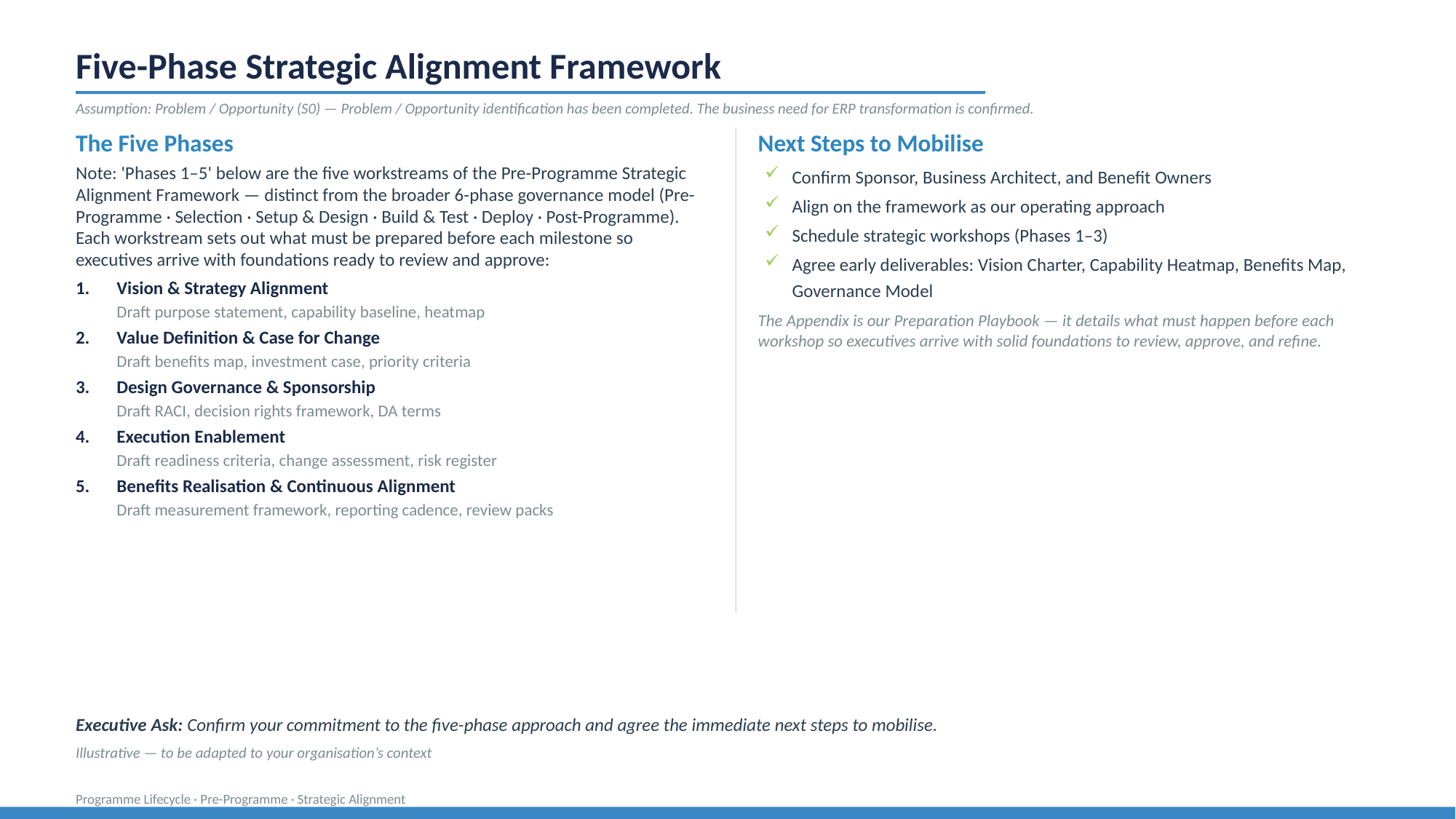

Five-Phase Strategic Alignment Framework

Assumption: Problem / Opportunity (S0) — Problem / Opportunity identification has been completed. The business need for ERP transformation is confirmed.
The Five Phases
Note: 'Phases 1–5' below are the five workstreams of the Pre-Programme Strategic Alignment Framework — distinct from the broader 6-phase governance model (Pre-Programme · Selection · Setup & Design · Build & Test · Deploy · Post-Programme). Each workstream sets out what must be prepared before each milestone so executives arrive with foundations ready to review and approve:
Vision & Strategy Alignment
Draft purpose statement, capability baseline, heatmap
Value Definition & Case for Change
Draft benefits map, investment case, priority criteria
Design Governance & Sponsorship
Draft RACI, decision rights framework, DA terms
Execution Enablement
Draft readiness criteria, change assessment, risk register
Benefits Realisation & Continuous Alignment
Draft measurement framework, reporting cadence, review packs

Next Steps to Mobilise
Confirm Sponsor, Business Architect, and Benefit Owners
Align on the framework as our operating approach
Schedule strategic workshops (Phases 1–3)
Agree early deliverables: Vision Charter, Capability Heatmap, Benefits Map, Governance Model
The Appendix is our Preparation Playbook — it details what must happen before each workshop so executives arrive with solid foundations to review, approve, and refine.
Executive Ask: Confirm your commitment to the five-phase approach and agree the immediate next steps to mobilise.
Illustrative — to be adapted to your organisation’s context
Programme Lifecycle · Pre-Programme · Strategic Alignment